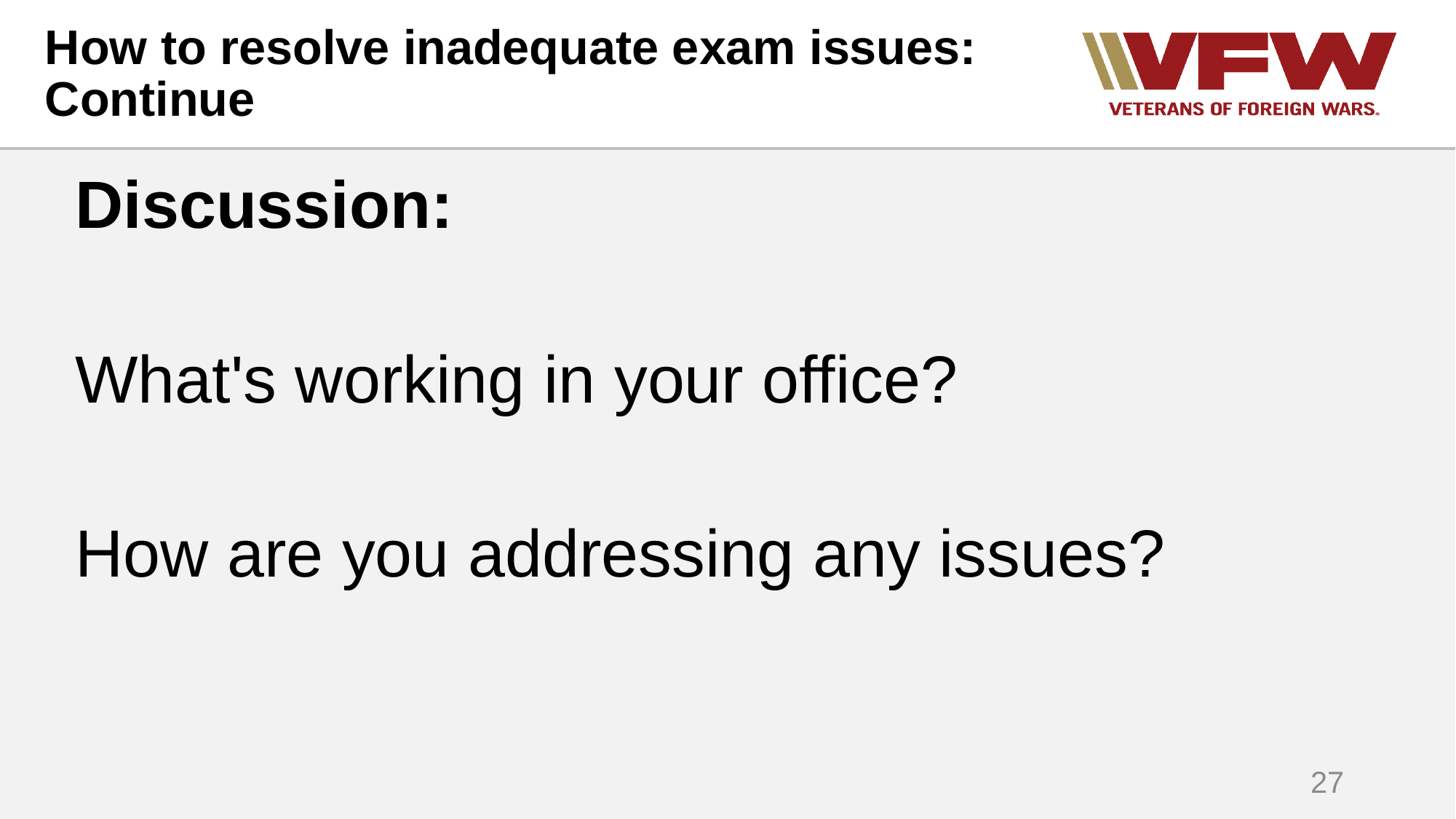

# How to resolve inadequate exam issues: Continue
Discussion:

What's working in your office?

How are you addressing any issues?

27